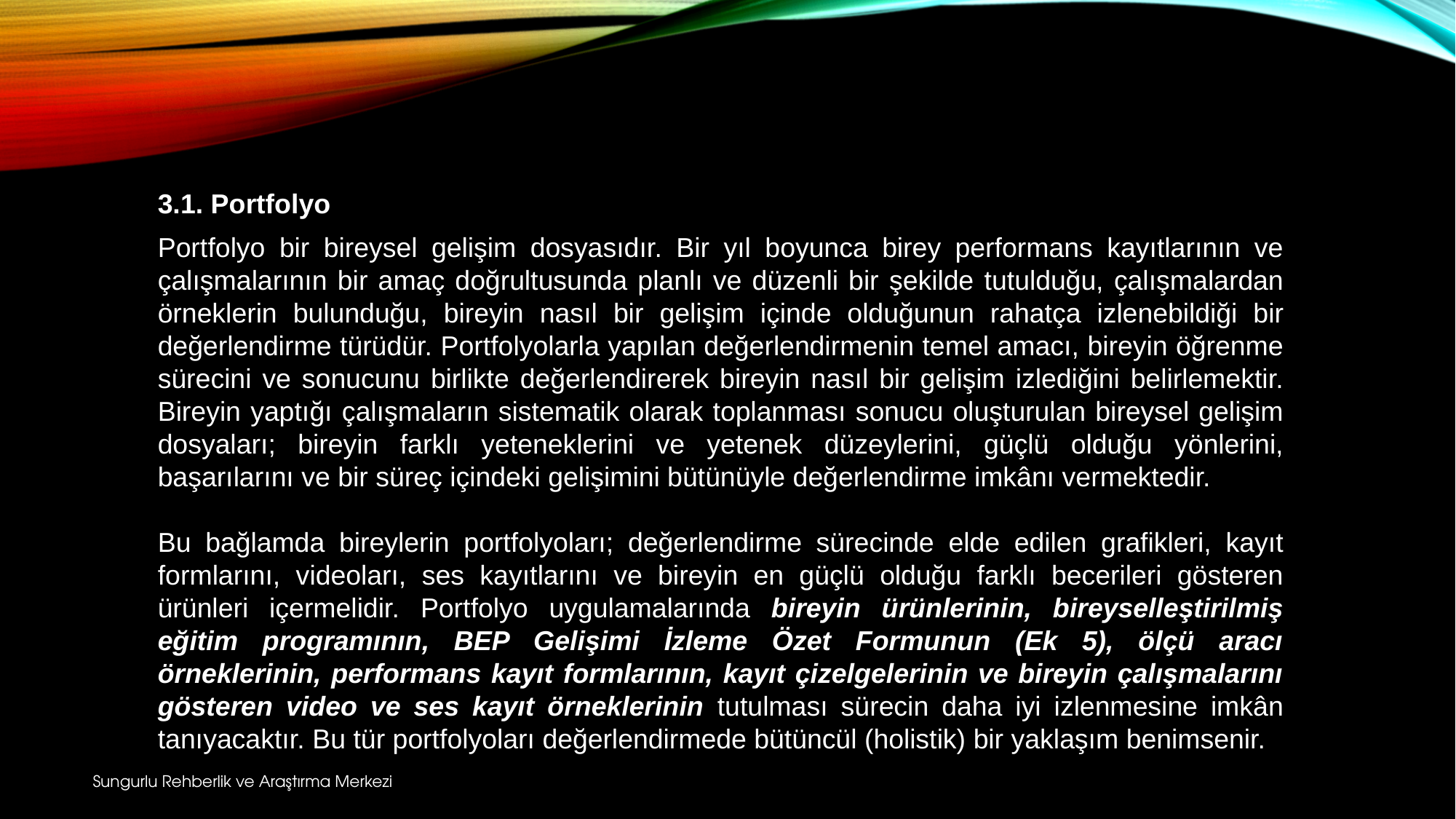

3.1. Portfolyo
Portfolyo bir bireysel gelişim dosyasıdır. Bir yıl boyunca birey performans kayıtlarının ve çalışmalarının bir amaç doğrultusunda planlı ve düzenli bir şekilde tutulduğu, çalışmalardan örneklerin bulunduğu, bireyin nasıl bir gelişim içinde olduğunun rahatça izlenebildiği bir değerlendirme türüdür. Portfolyolarla yapılan değerlendirmenin temel amacı, bireyin öğrenme sürecini ve sonucunu birlikte değerlendirerek bireyin nasıl bir gelişim izlediğini belirlemektir. Bireyin yaptığı çalışmaların sistematik olarak toplanması sonucu oluşturulan bireysel gelişim dosyaları; bireyin farklı yeteneklerini ve yetenek düzeylerini, güçlü olduğu yönlerini, başarılarını ve bir süreç içindeki gelişimini bütünüyle değerlendirme imkânı vermektedir.

Bu bağlamda bireylerin portfolyoları; değerlendirme sürecinde elde edilen grafikleri, kayıt formlarını, videoları, ses kayıtlarını ve bireyin en güçlü olduğu farklı becerileri gösteren ürünleri içermelidir. Portfolyo uygulamalarında bireyin ürünlerinin, bireyselleştirilmiş eğitim programının, BEP Gelişimi İzleme Özet Formunun (Ek 5), ölçü aracı örneklerinin, performans kayıt formlarının, kayıt çizelgelerinin ve bireyin çalışmalarını gösteren video ve ses kayıt örneklerinin tutulması sürecin daha iyi izlenmesine imkân tanıyacaktır. Bu tür portfolyoları değerlendirmede bütüncül (holistik) bir yaklaşım benimsenir.
Sungurlu Rehberlik ve Araştırma Merkezi